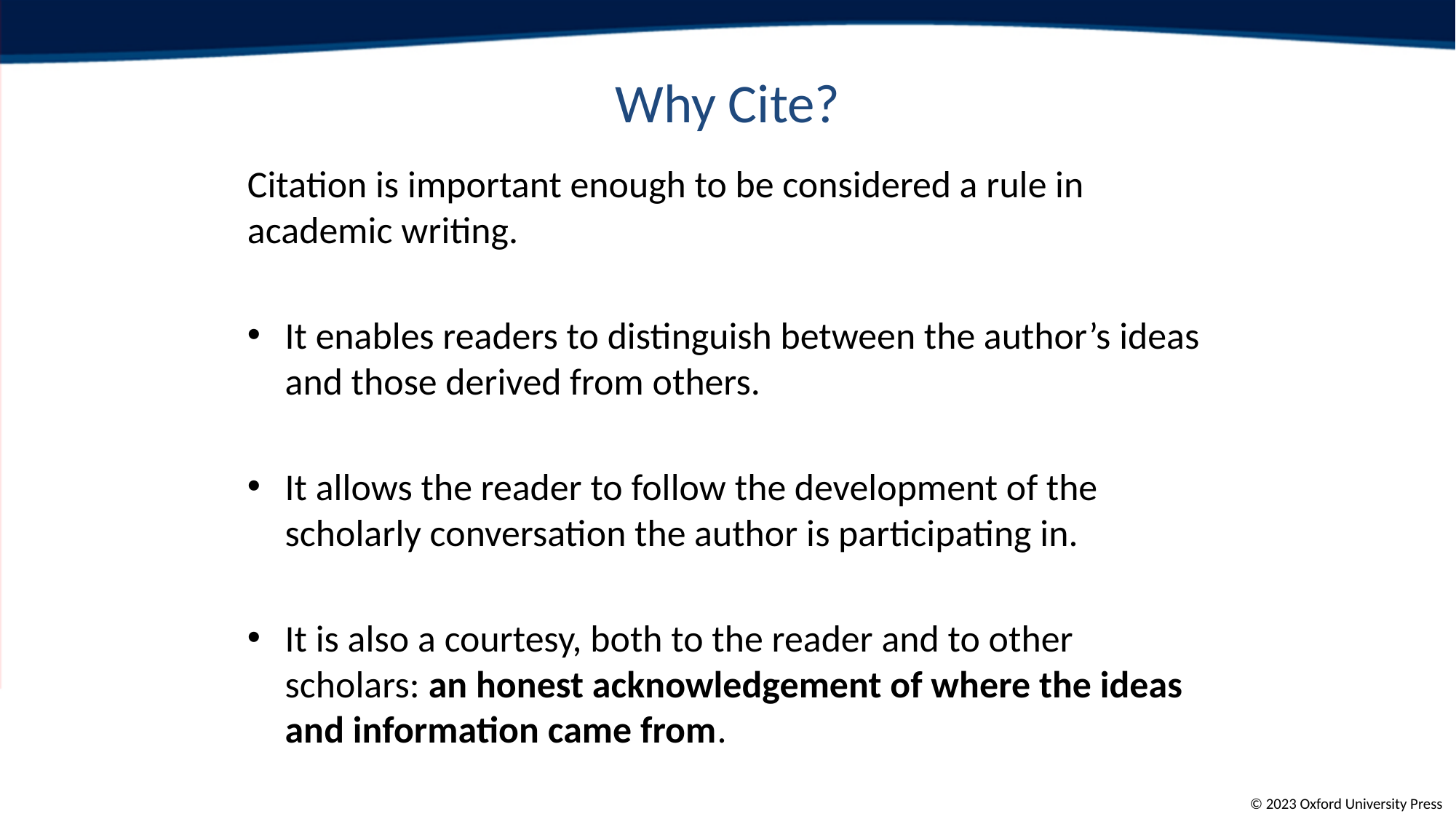

# Why Cite?
Citation is important enough to be considered a rule in academic writing.

It enables readers to distinguish between the author’s ideas and those derived from others.

It allows the reader to follow the development of the scholarly conversation the author is participating in.

It is also a courtesy, both to the reader and to other scholars: an honest acknowledgement of where the ideas and information came from.